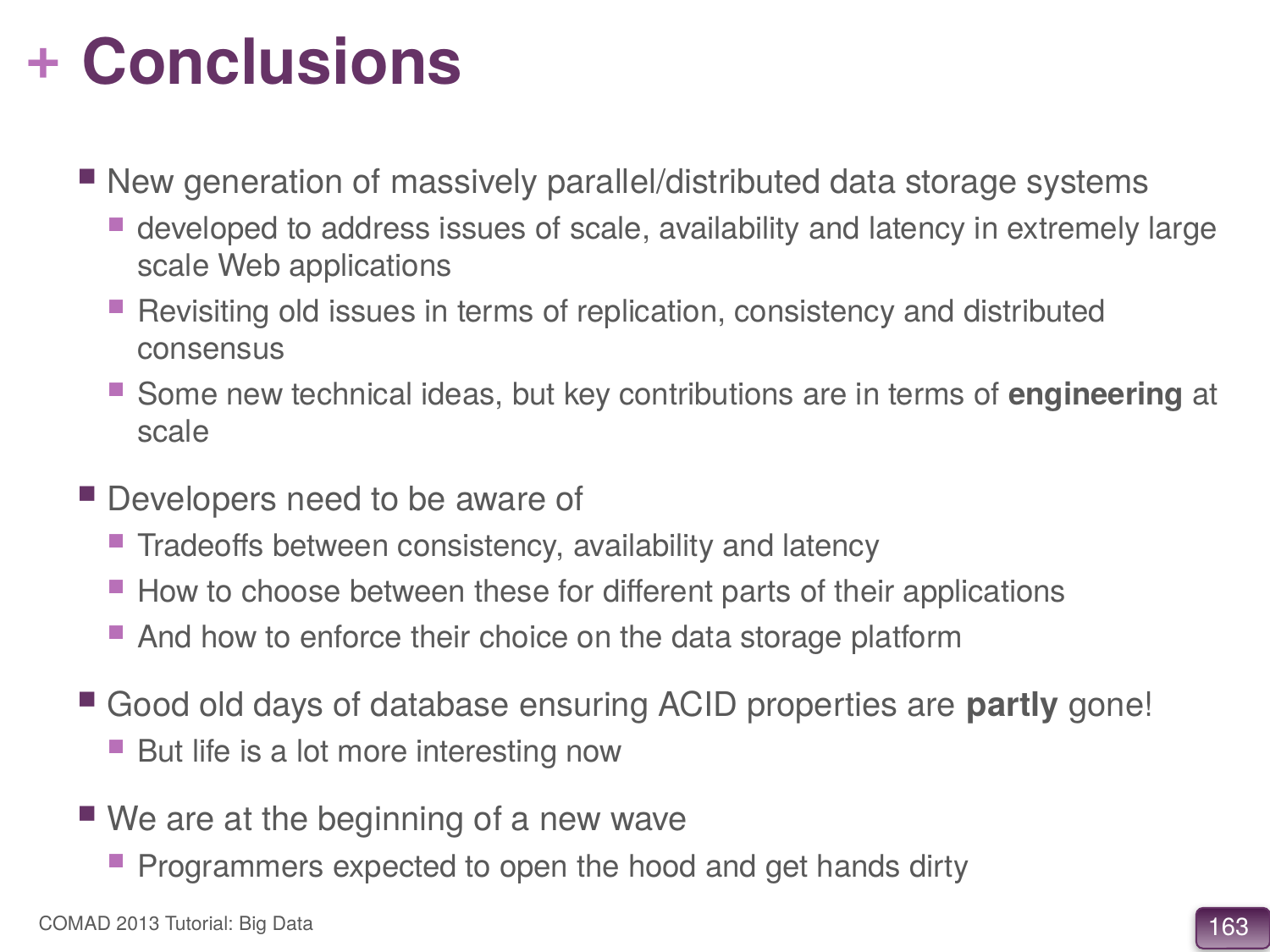

# Conclusions
New generation of massively parallel/distributed data storage systems
developed to address issues of scale, availability and latency in extremely large scale Web applications
Revisiting old issues in terms of replication, consistency and distributed consensus
Some new technical ideas, but key contributions are in terms of engineering at scale
Developers need to be aware of
Tradeoffs between consistency, availability and latency
How to choose between these for different parts of their applications
And how to enforce their choice on the data storage platform
Good old days of database ensuring ACID properties are partly gone!
But life is a lot more interesting now
We are at the beginning of a new wave
Programmers expected to open the hood and get hands dirty

COMAD 2013 Tutorial: Big Data